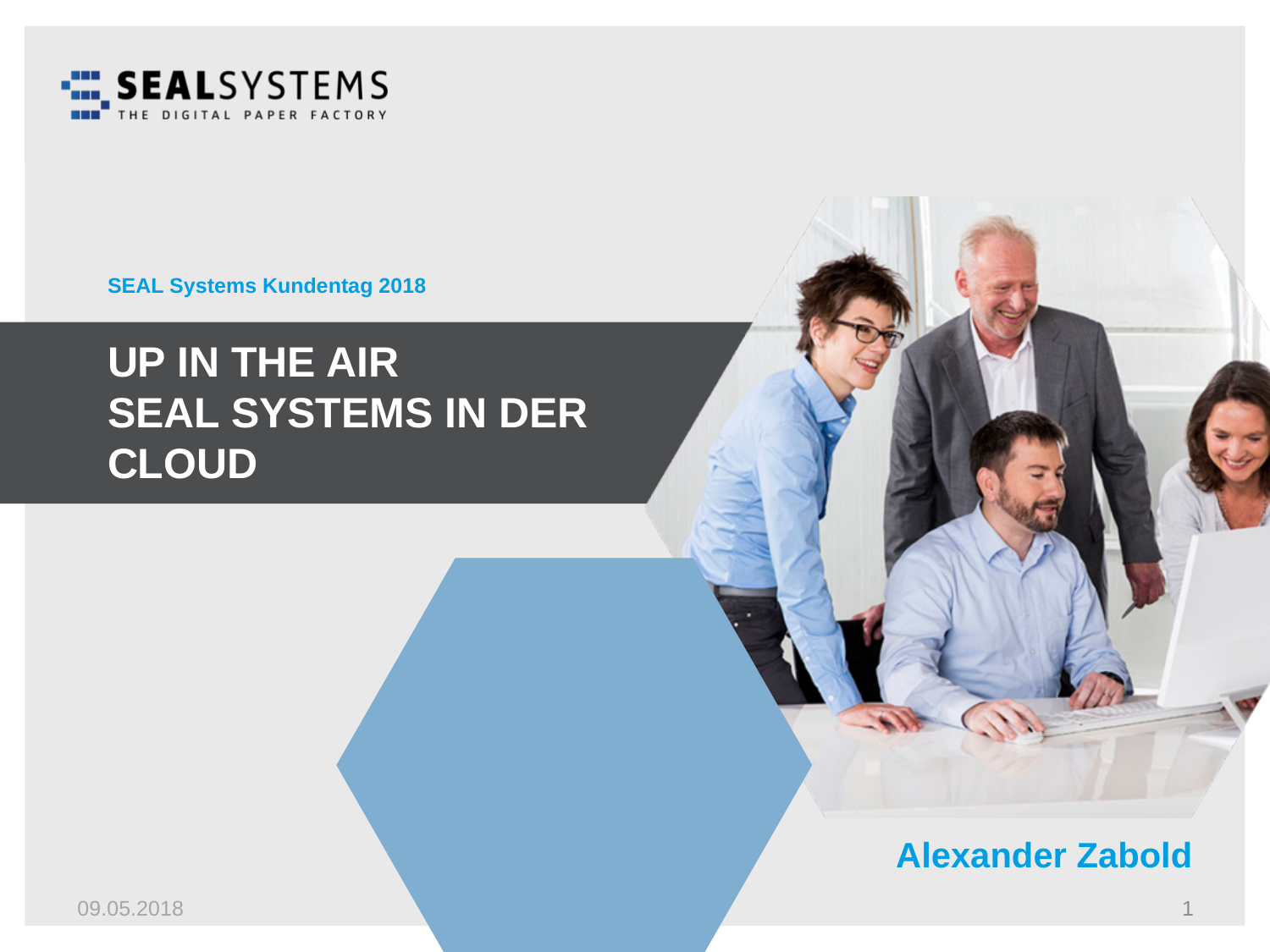

SEAL Systems Kundentag 2018
# Up in the Air SEAL Systems in der Cloud
Alexander Zabold
09.05.2018
1